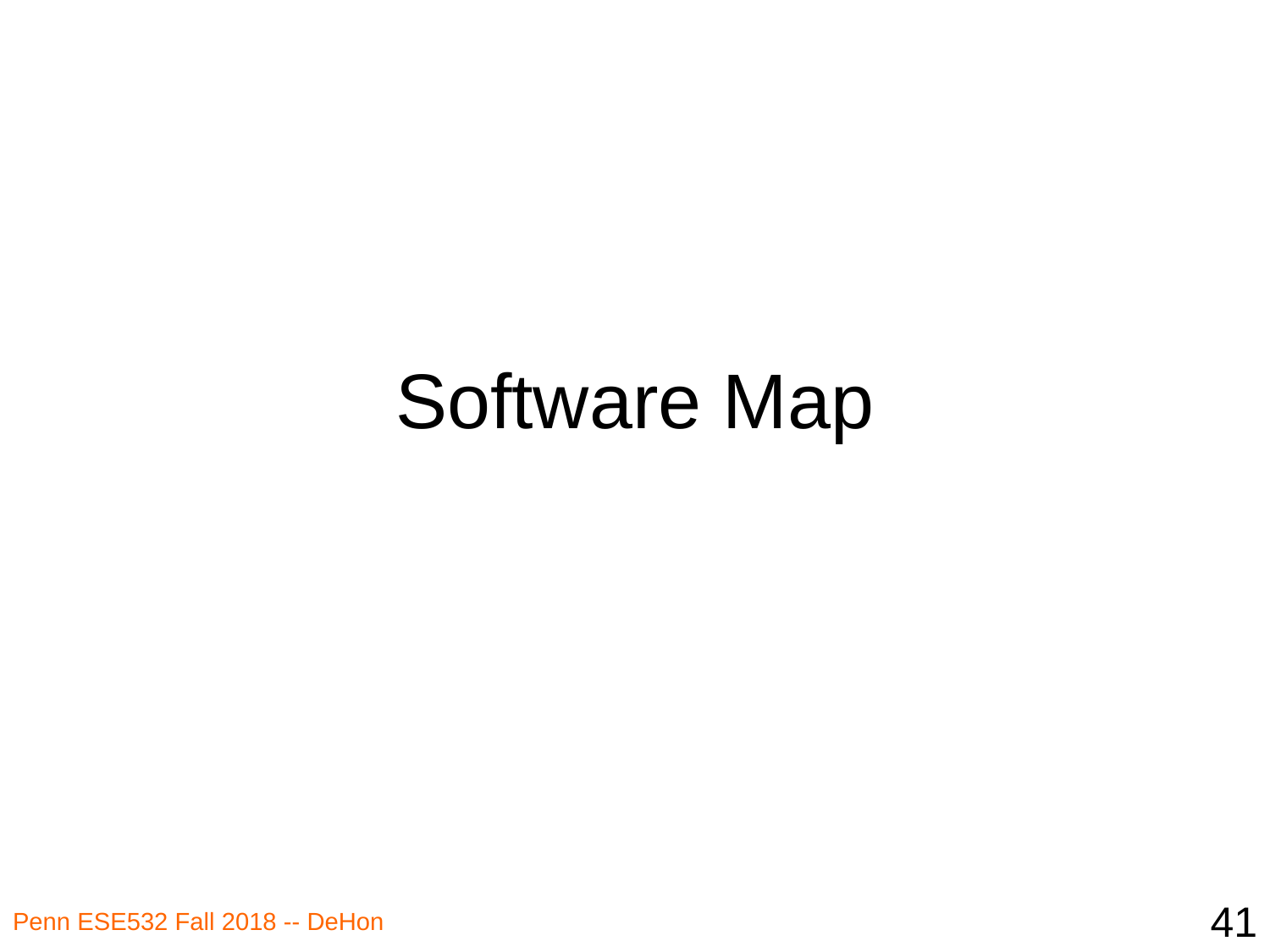

# Software Map

41
Penn ESE532 Fall 2018 -- DeHon